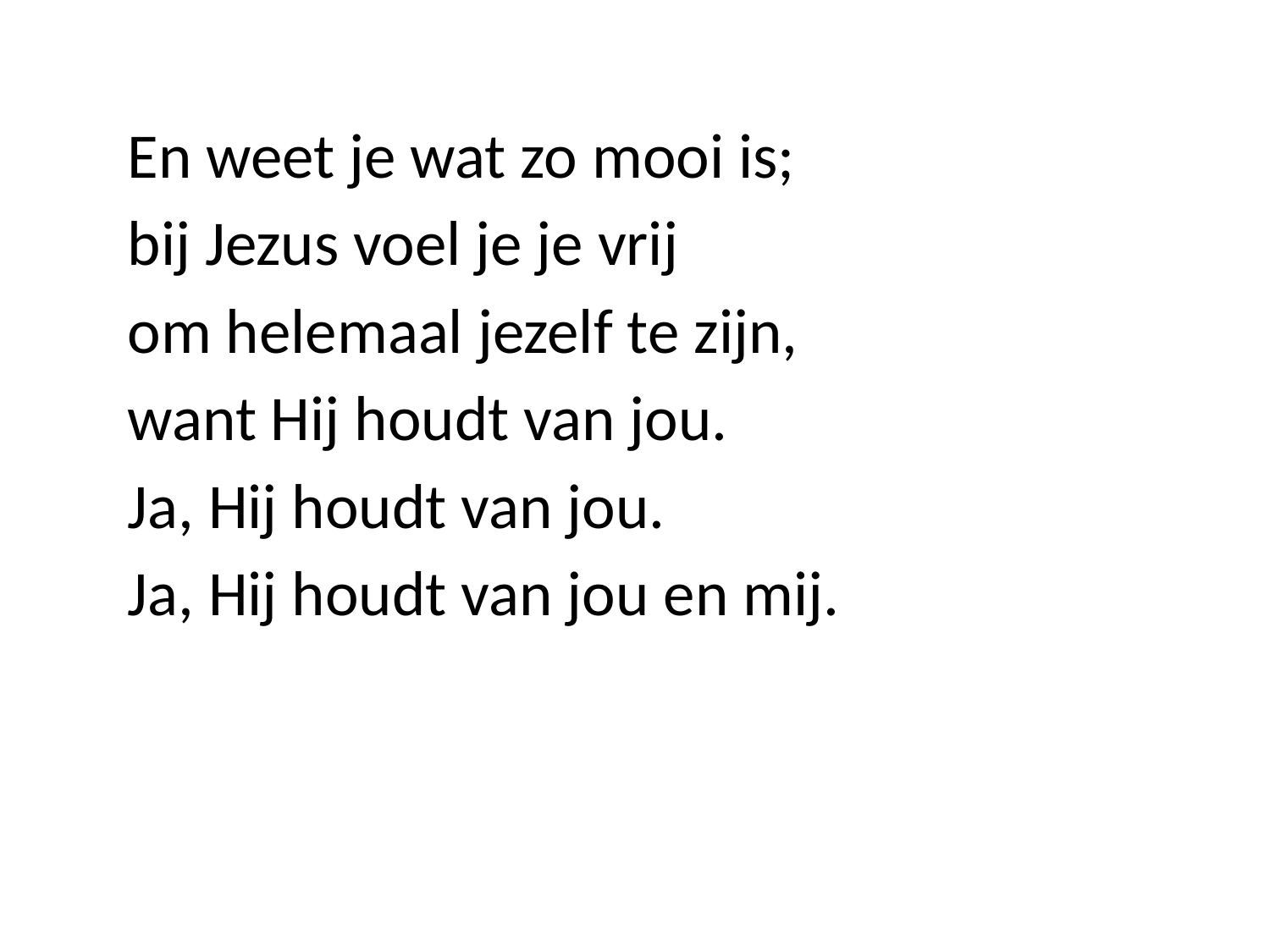

En weet je wat zo mooi is;
bij Jezus voel je je vrij
om helemaal jezelf te zijn,
want Hij houdt van jou.
Ja, Hij houdt van jou.
Ja, Hij houdt van jou en mij.